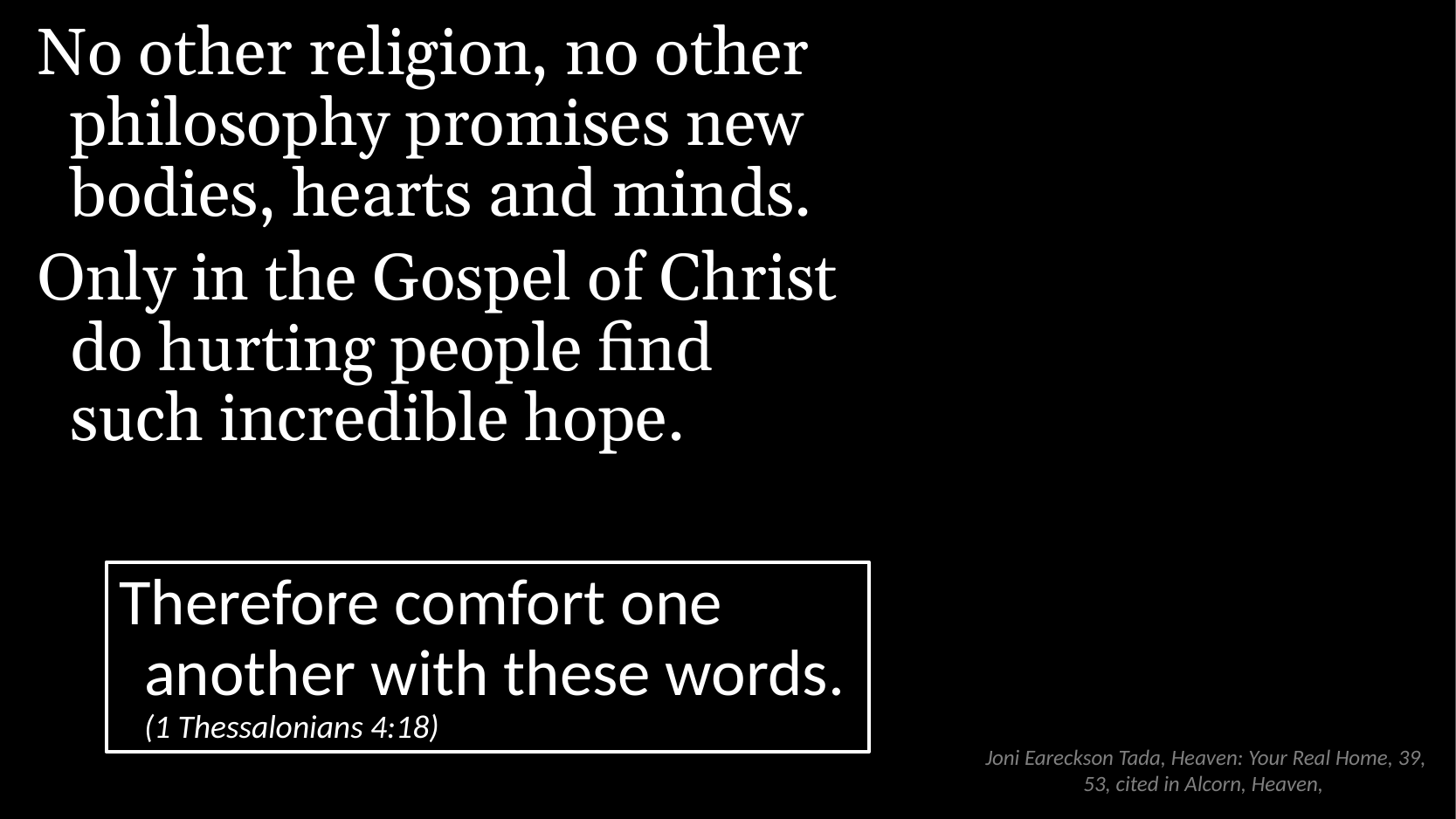

No other religion, no other philosophy promises new bodies, hearts and minds.
Only in the Gospel of Christ do hurting people find such incredible hope.
Therefore comfort one another with these words. (1 Thessalonians 4:18)
# Joni Eareckson Tada, Heaven: Your Real Home, 39, 53, cited in Alcorn, Heaven,